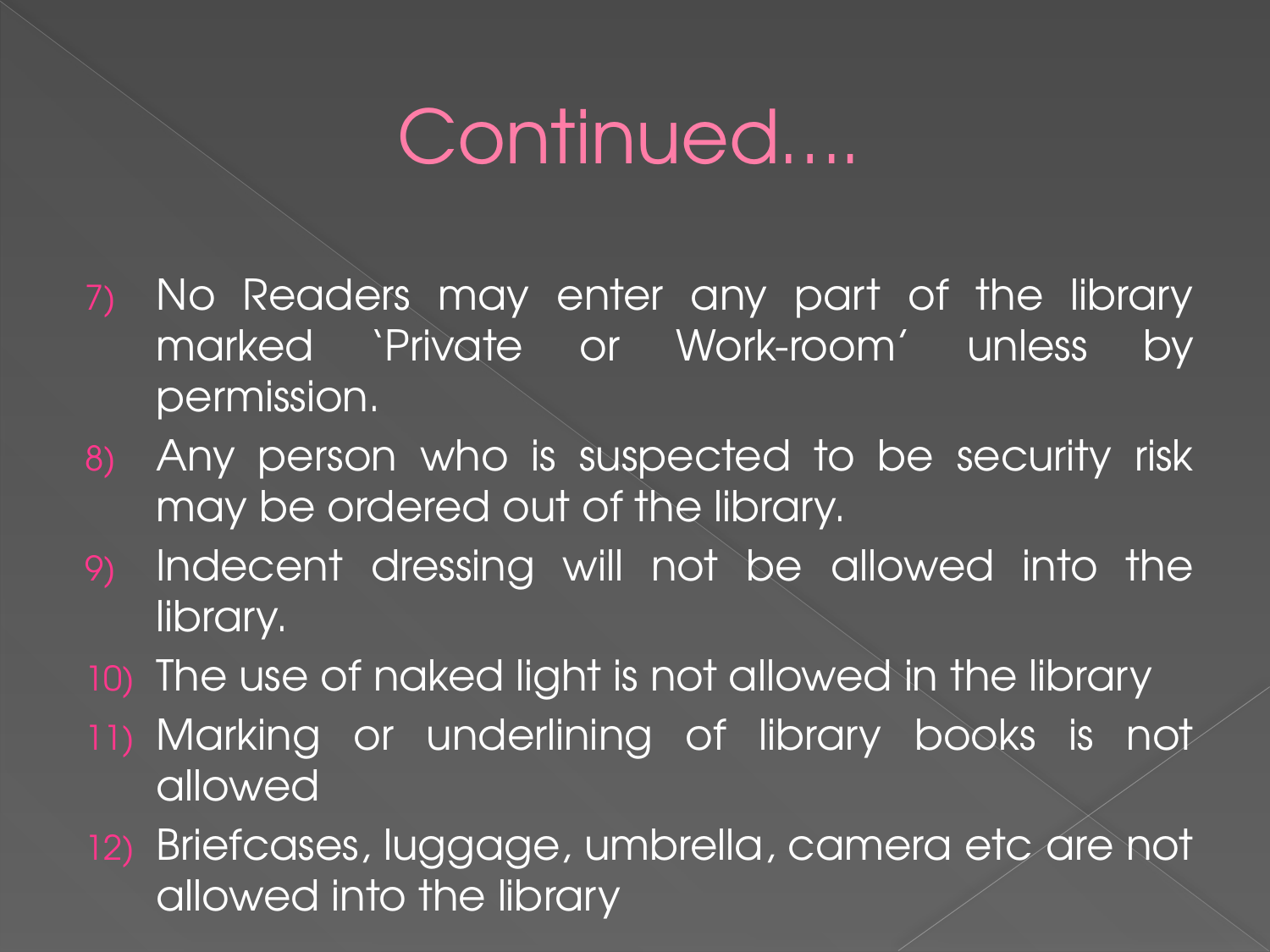

# Continued….
No Readers may enter any part of the library marked ‘Private or Work-room’ unless by permission.
Any person who is suspected to be security risk may be ordered out of the library.
Indecent dressing will not be allowed into the library.
The use of naked light is not allowed in the library
Marking or underlining of library books is not allowed
Briefcases, luggage, umbrella, camera etc are not allowed into the library